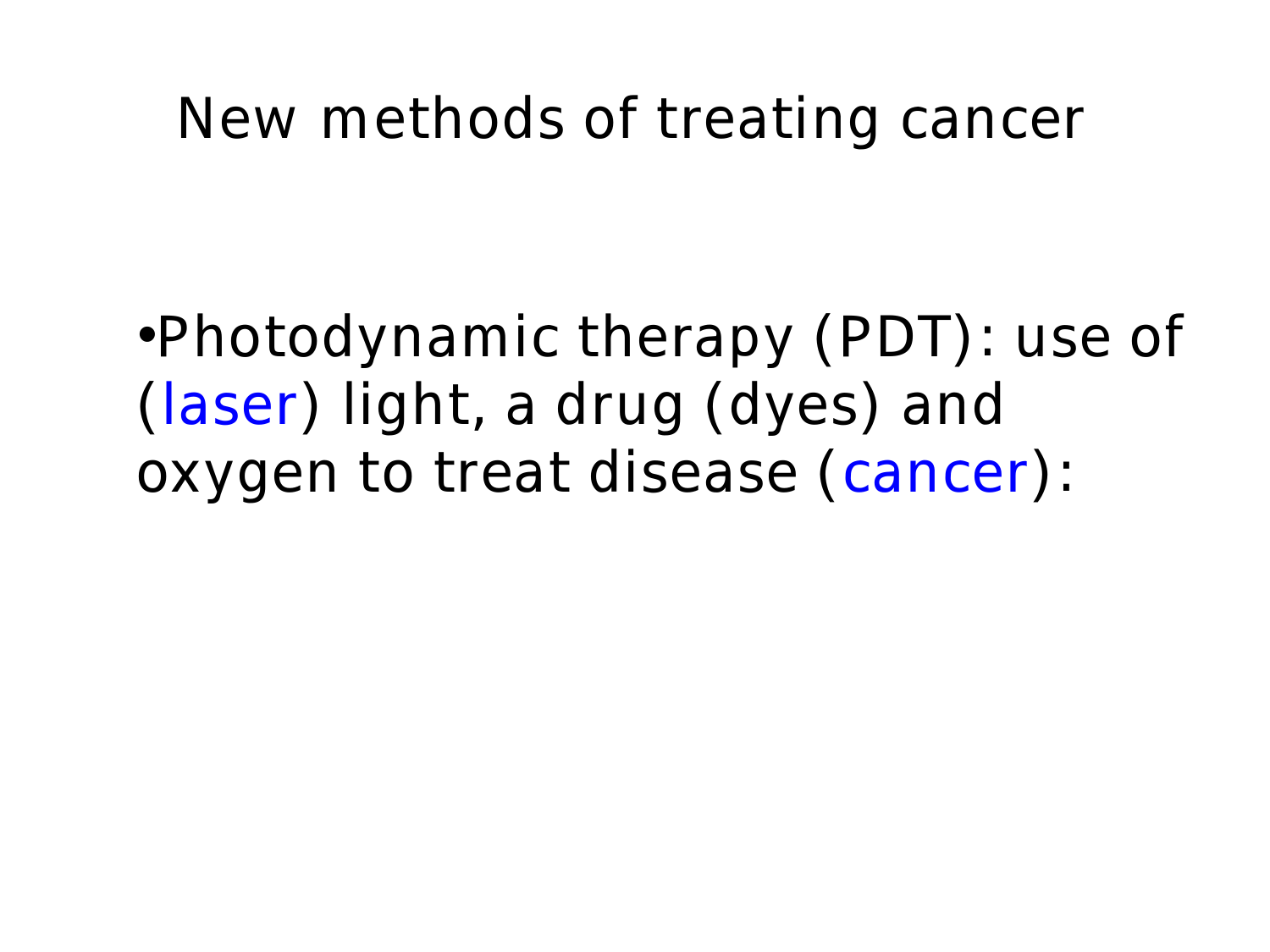

New methods of treating cancer

Photodynamic therapy (PDT): use of (laser) light, a drug (dyes) and oxygen to treat disease (cancer):